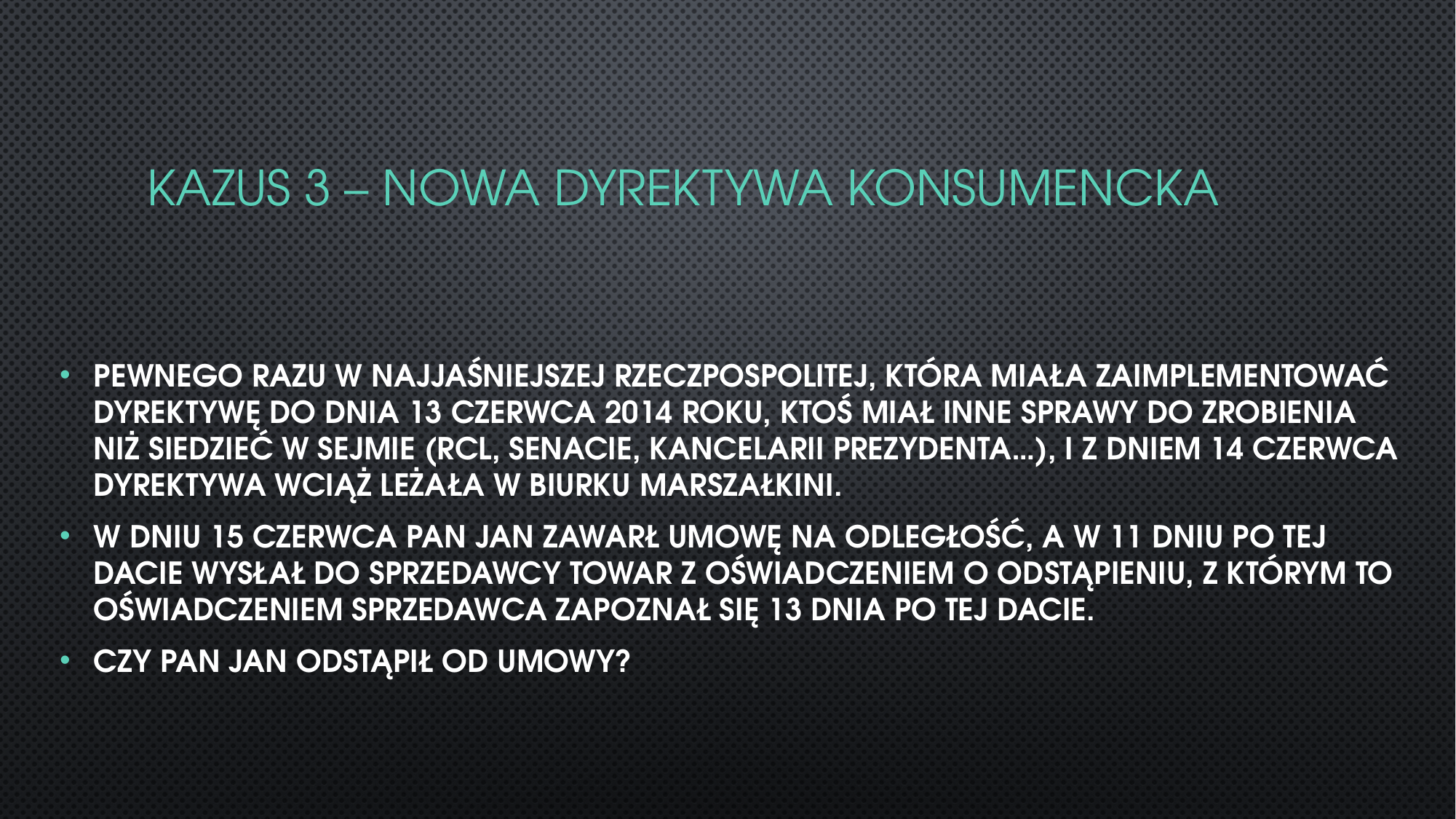

# KAZUS 3 – Nowa Dyrektywa Konsumencka
Pewnego Razu w Najjaśniejszej Rzeczpospolitej, która miała zaimplementować dyrektywę do dnia 13 czerwca 2014 roku, ktoś miał inne sprawy do zrobienia niż siedzieć w sejmie (RCL, senacie, kancelarii prezydenta…), i z dniem 14 czerwca dyrektywa wciąż leżała w biurku marszałkini.
W dniu 15 czerwca Pan Jan zawarł umowę na odległość, a w 11 dniu po tej dacie wysłał do sprzedawcy towar z oświadczeniem o odstąpieniu, z którym to oświadczeniem sprzedawca zapoznał się 13 dnia po tej dacie.
Czy Pan Jan Odstąpił od Umowy?